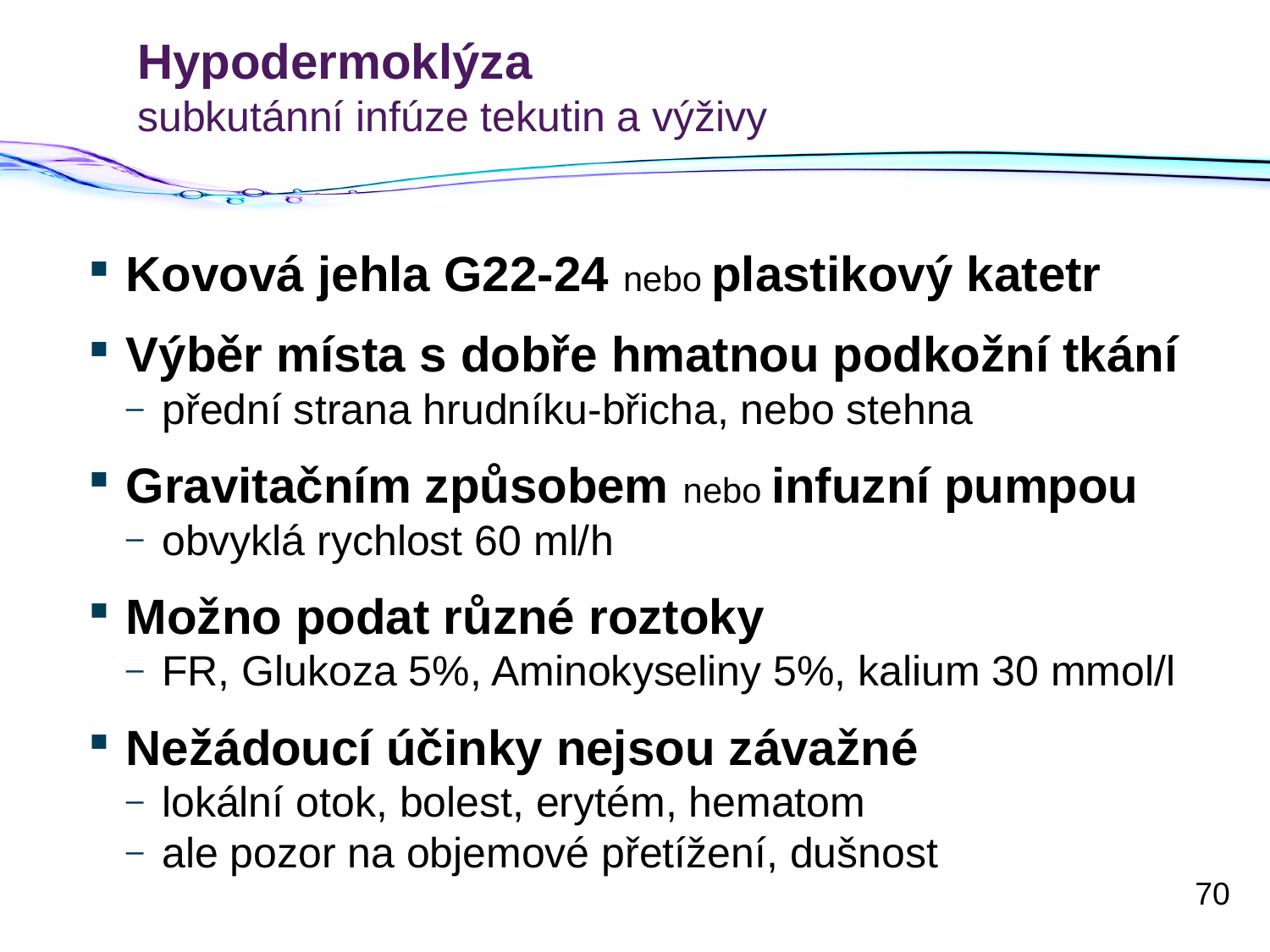

# Hypodermoklýza subkutánní infúze tekutin a výživy
Kovová jehla G22-24 nebo plastikový katetr
Výběr místa s dobře hmatnou podkožní tkání
přední strana hrudníku-břicha, nebo stehna
Gravitačním způsobem nebo infuzní pumpou
obvyklá rychlost 60 ml/h
Možno podat různé roztoky
FR, Glukoza 5%, Aminokyseliny 5%, kalium 30 mmol/l
Nežádoucí účinky nejsou závažné
lokální otok, bolest, erytém, hematom
ale pozor na objemové přetížení, dušnost
70